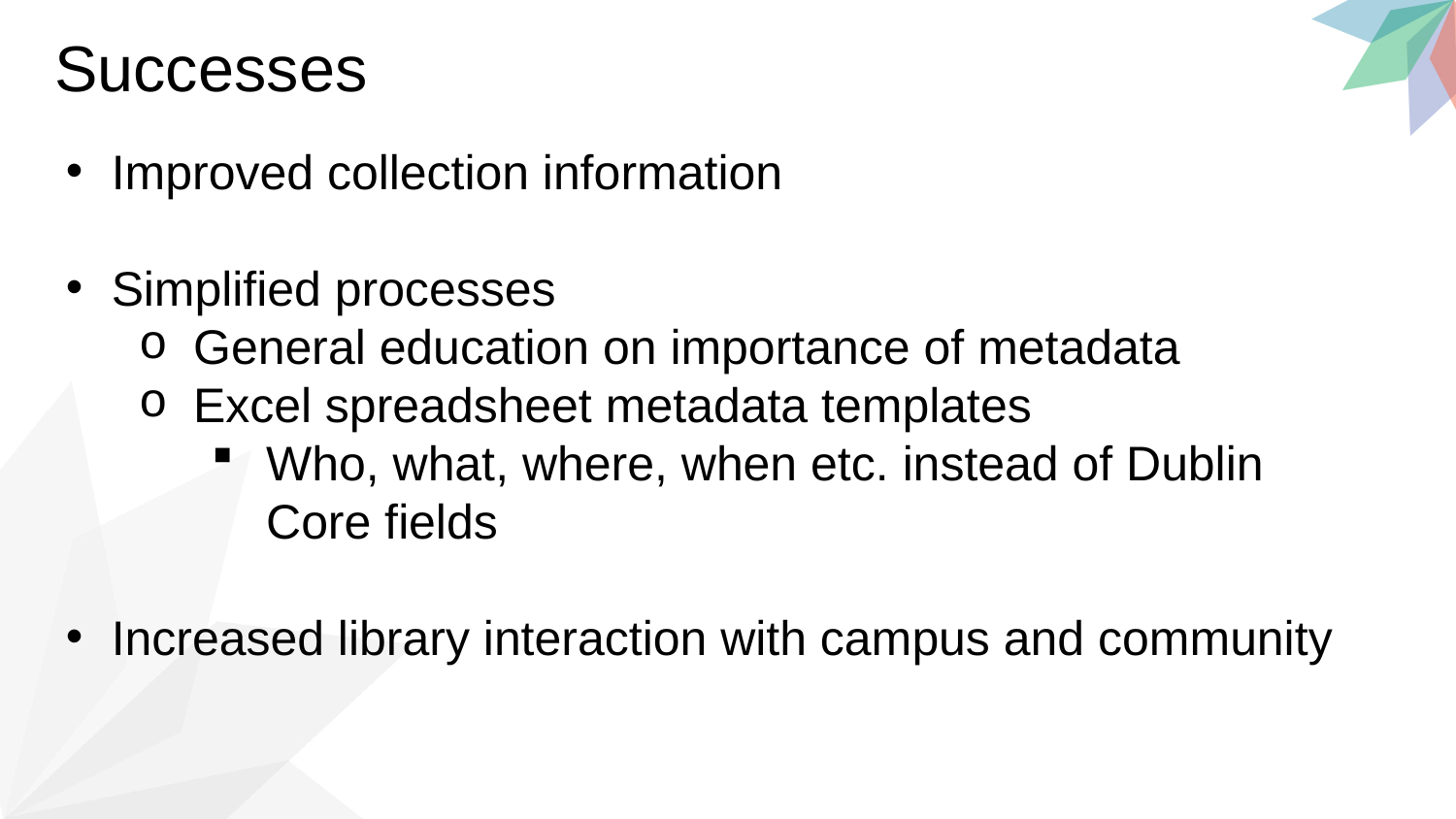

Successes
Improved collection information

Simplified processes
General education on importance of metadata
Excel spreadsheet metadata templates
Who, what, where, when etc. instead of Dublin Core fields

Increased library interaction with campus and community